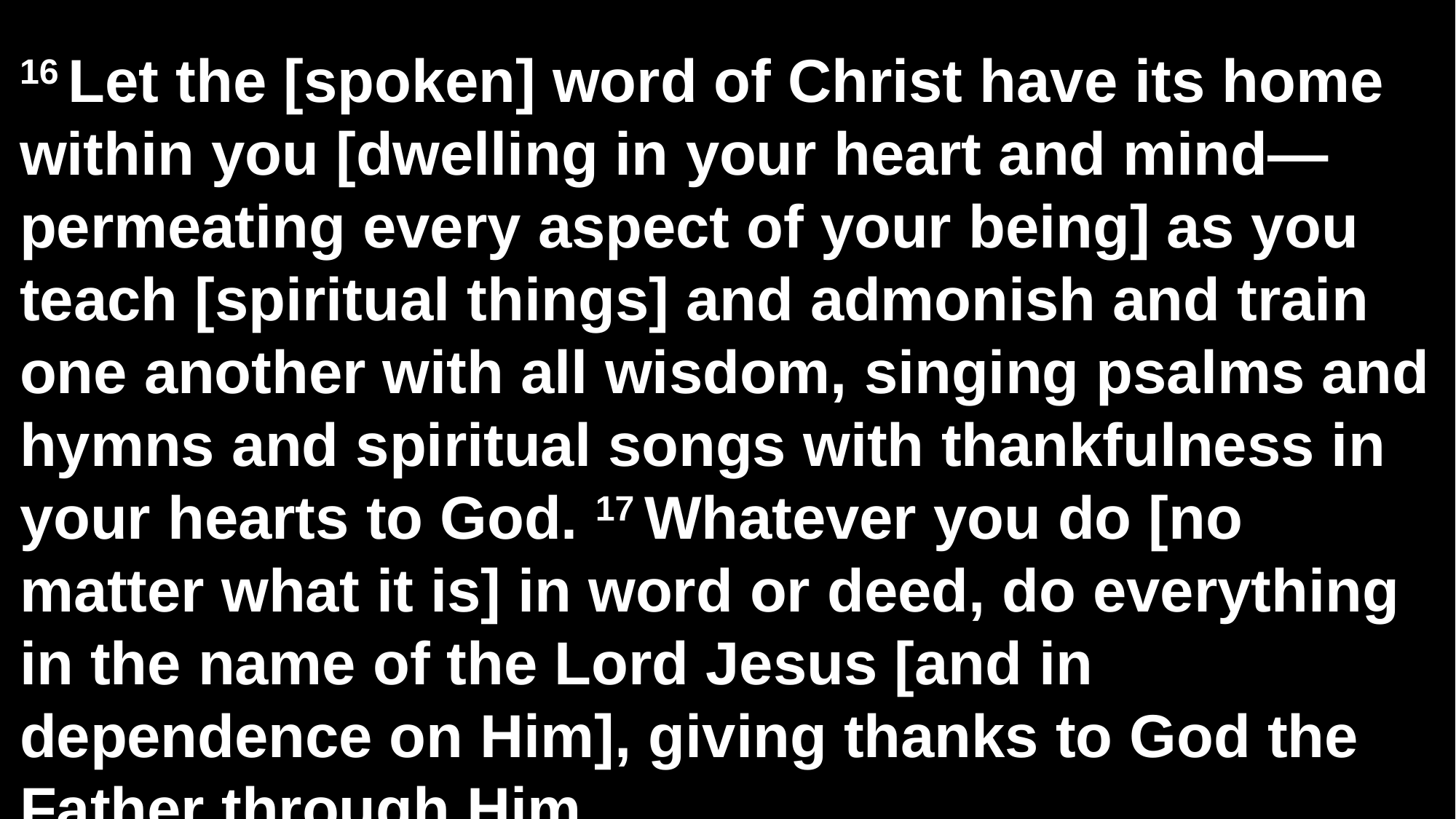

16 Let the [spoken] word of Christ have its home within you [dwelling in your heart and mind—permeating every aspect of your being] as you teach [spiritual things] and admonish and train one another with all wisdom, singing psalms and hymns and spiritual songs with thankfulness in your hearts to God. 17 Whatever you do [no matter what it is] in word or deed, do everything in the name of the Lord Jesus [and in dependence on Him], giving thanks to God the Father through Him.